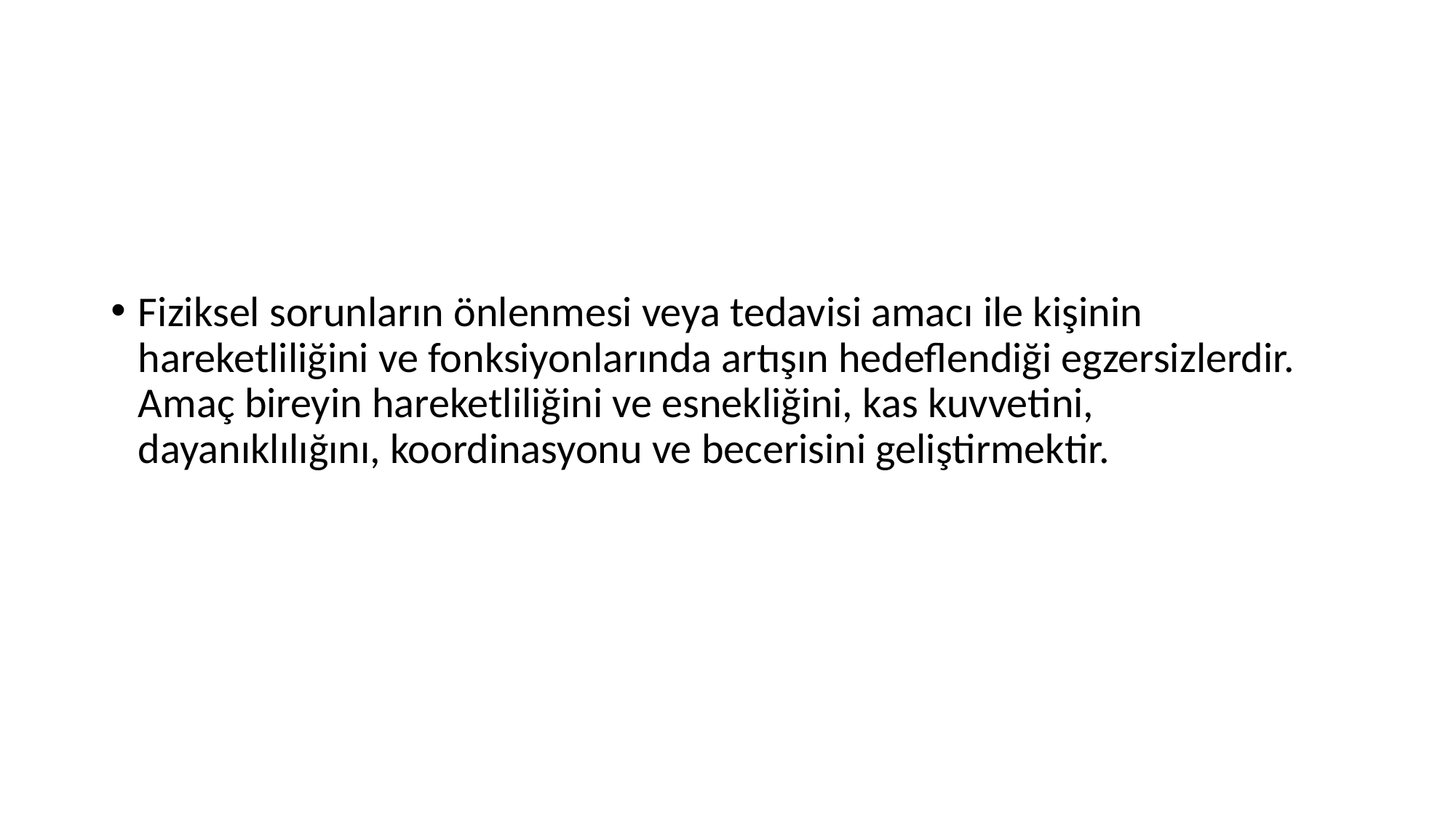

#

Fiziksel sorunların önlenmesi veya tedavisi amacı ile kişinin hareketliliğini ve fonksiyonlarında artışın hedeflendiği egzersizlerdir. Amaç bireyin hareketliliğini ve esnekliğini, kas kuvvetini, dayanıklılığını, koordinasyonu ve becerisini geliştirmektir.